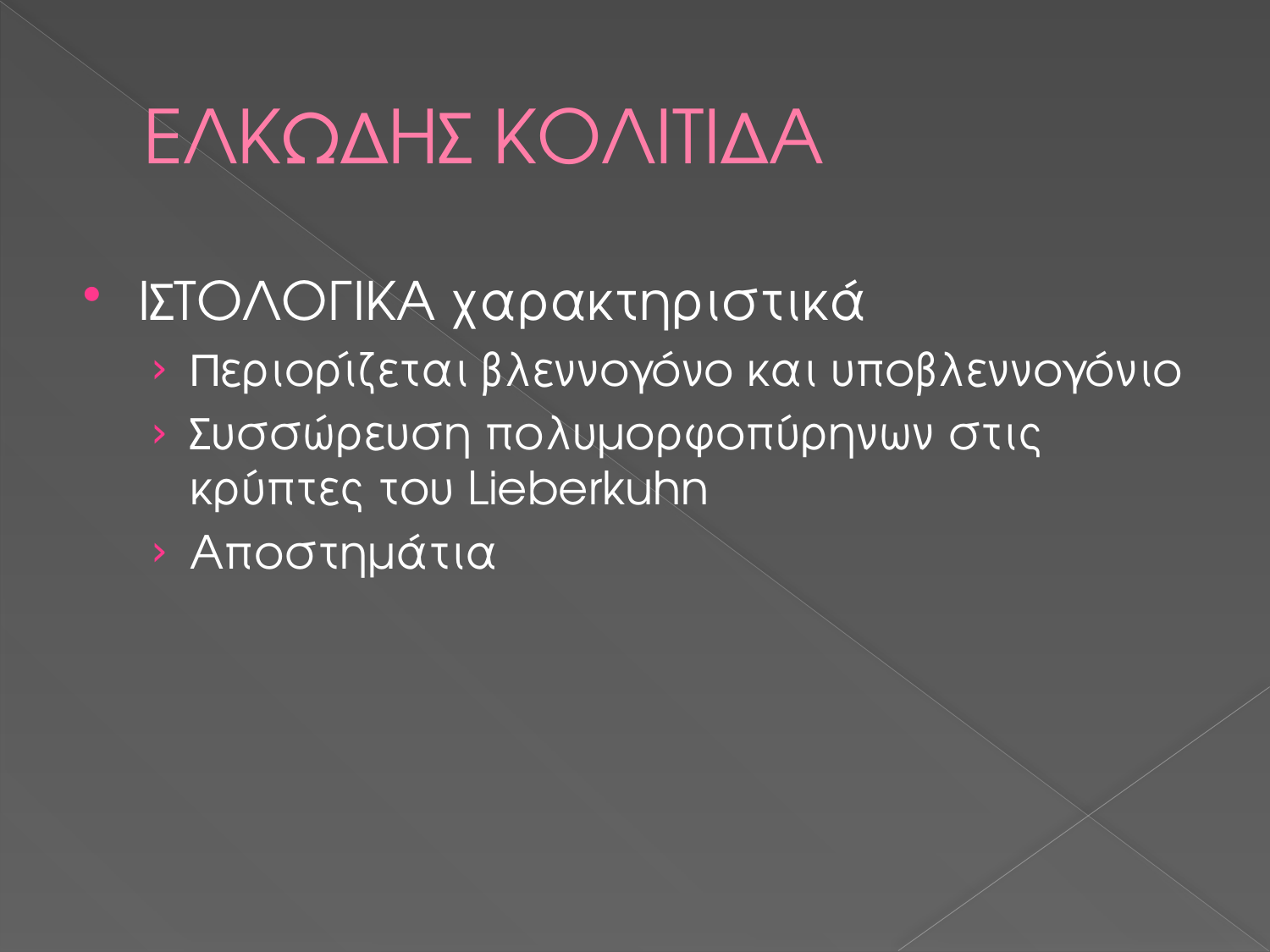

# ΕΛΚΩΔΗΣ ΚΟΛΙΤΙΔΑ
ΙΣΤΟΛΟΓΙΚΑ χαρακτηριστικά
Περιορίζεται βλεννογόνο και υποβλεννογόνιο
Συσσώρευση πολυμορφοπύρηνων στις κρύπτες του Lieberkuhn
Αποστημάτια